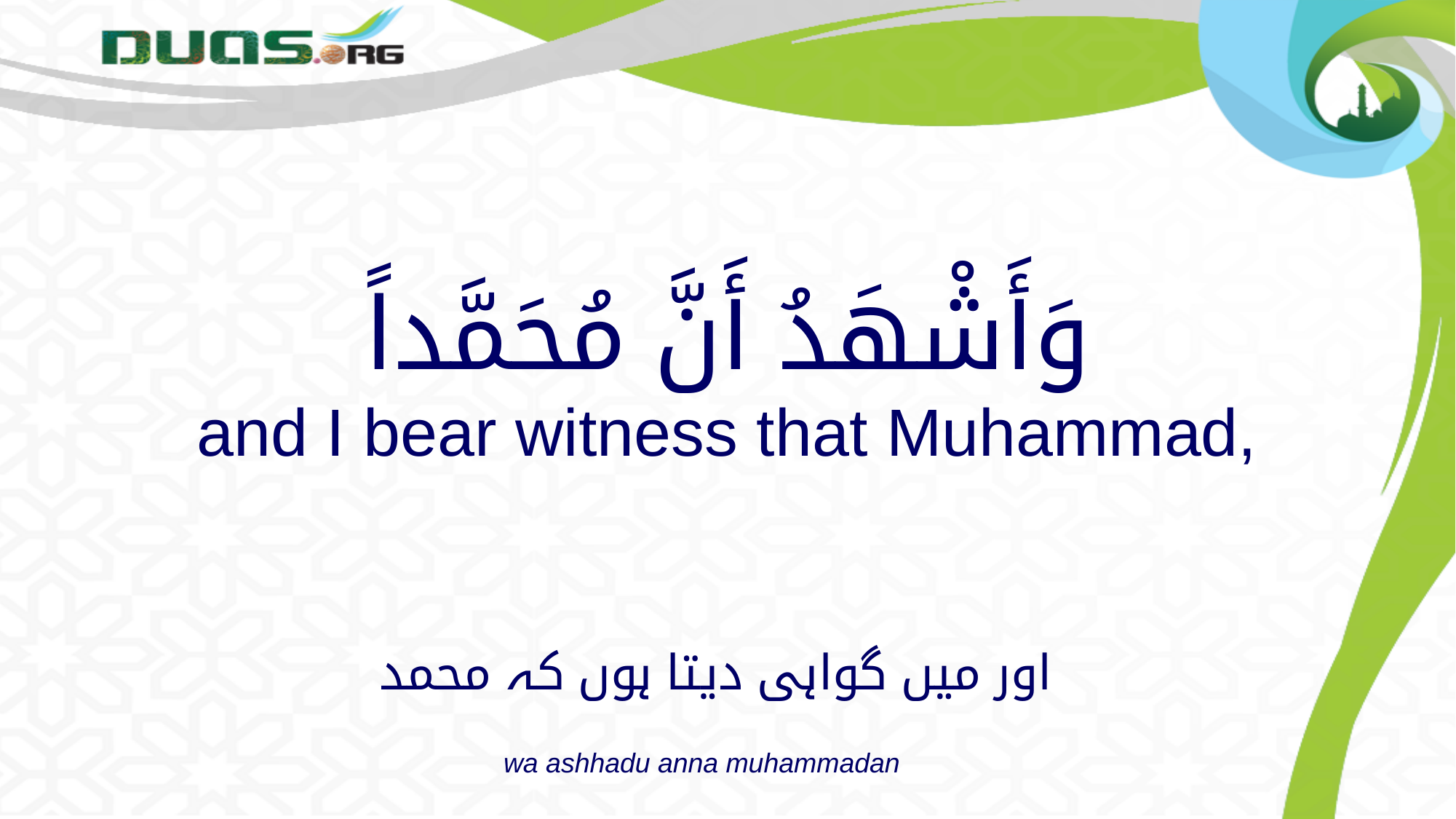

# وَأَشْهَدُ أَنَّ مُحَمَّداً and I bear witness that Muhammad,
اور میں گواہی دیتا ہوں کہ محمد
wa ashhadu anna muhammadan